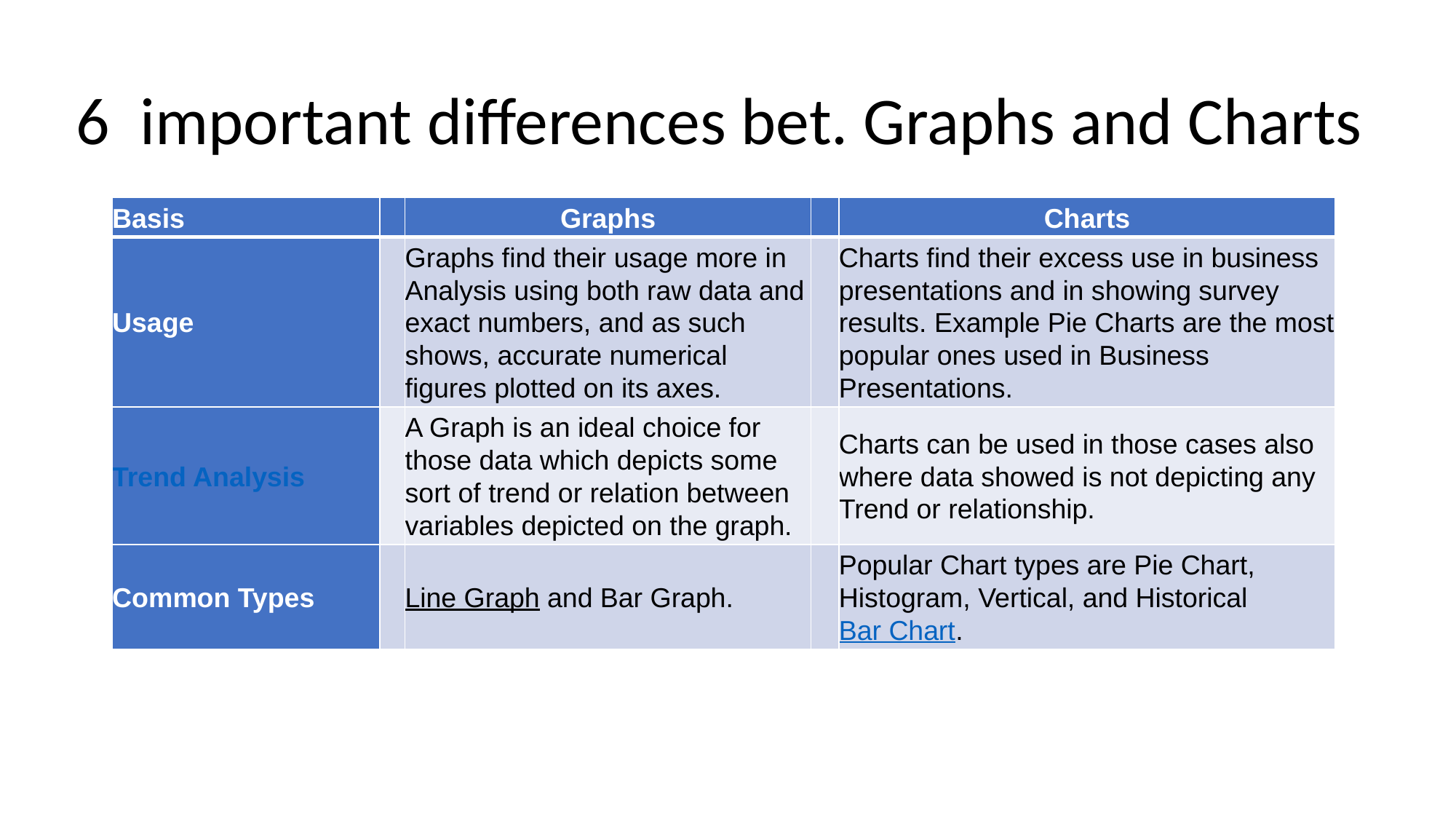

# 6  important differences bet. Graphs and Charts
| Basis |  | Graphs |  | Charts |
| --- | --- | --- | --- | --- |
| Usage |  | Graphs find their usage more in Analysis using both raw data and exact numbers, and as such shows, accurate numerical figures plotted on its axes. |  | Charts find their excess use in business presentations and in showing survey results. Example Pie Charts are the most popular ones used in Business Presentations. |
| Trend Analysis |  | A Graph is an ideal choice for those data which depicts some sort of trend or relation between variables depicted on the graph. |  | Charts can be used in those cases also where data showed is not depicting any Trend or relationship. |
| Common Types |  | Line Graph and Bar Graph. |  | Popular Chart types are Pie Chart, Histogram, Vertical, and Historical Bar Chart. |